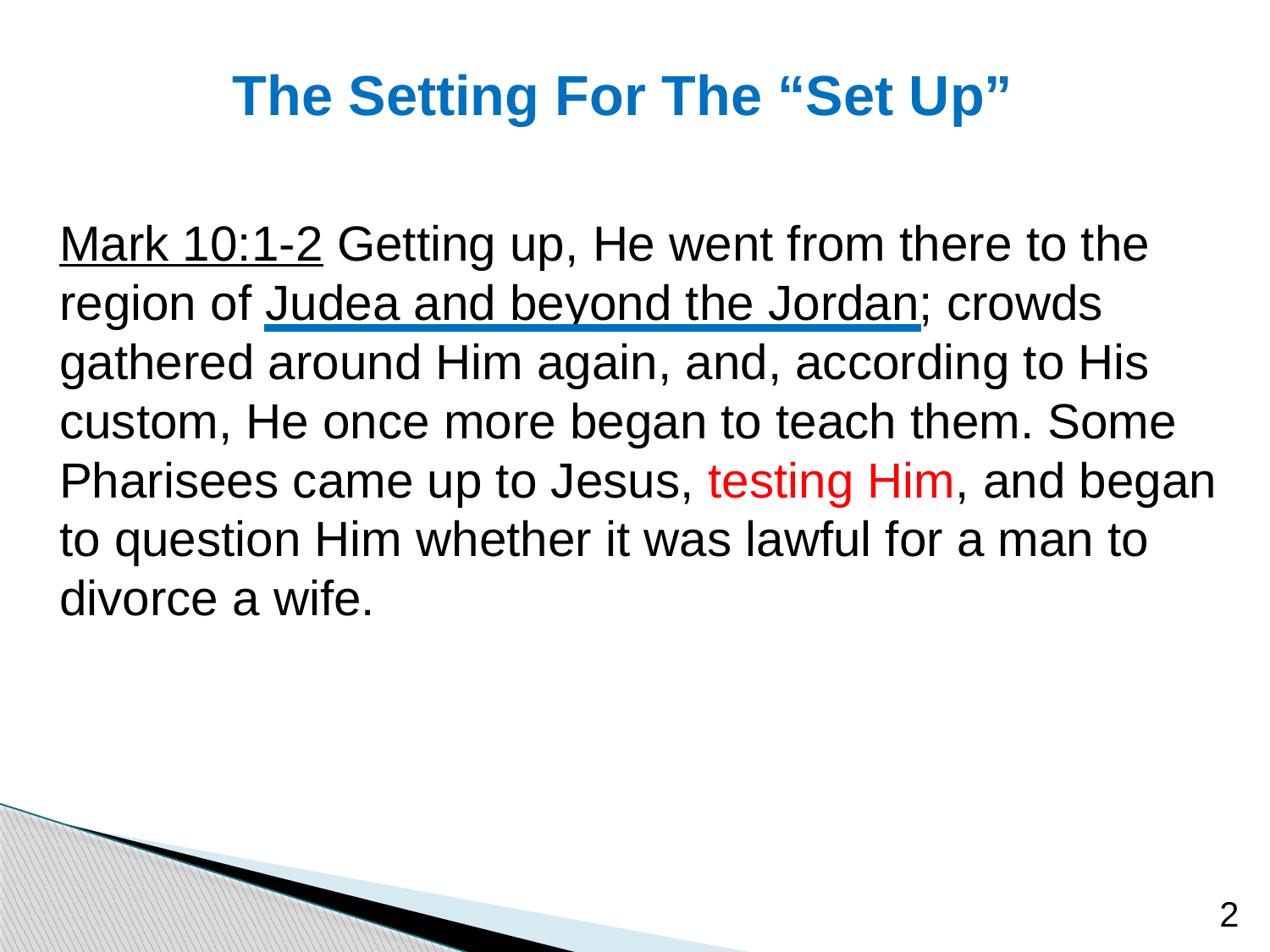

# The Setting For The “Set Up”
Mark 10:1-2 Getting up, He went from there to the region of Judea and beyond the Jordan; crowds gathered around Him again, and, according to His custom, He once more began to teach them. Some Pharisees came up to Jesus, testing Him, and began to question Him whether it was lawful for a man to divorce a wife.
2